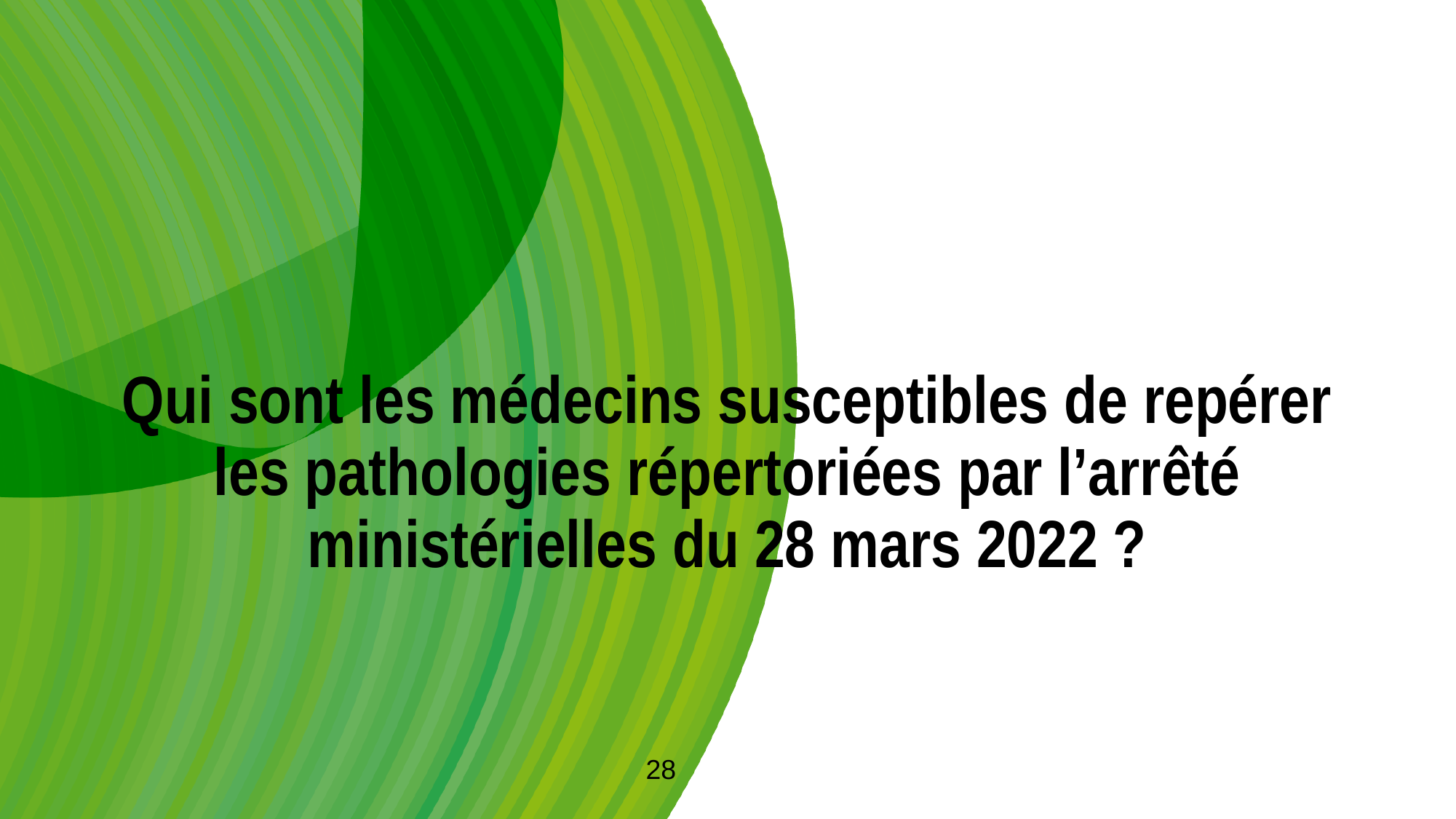

Qui sont les médecins susceptibles de repérer les pathologies répertoriées par l’arrêté ministérielles du 28 mars 2022 ?

28